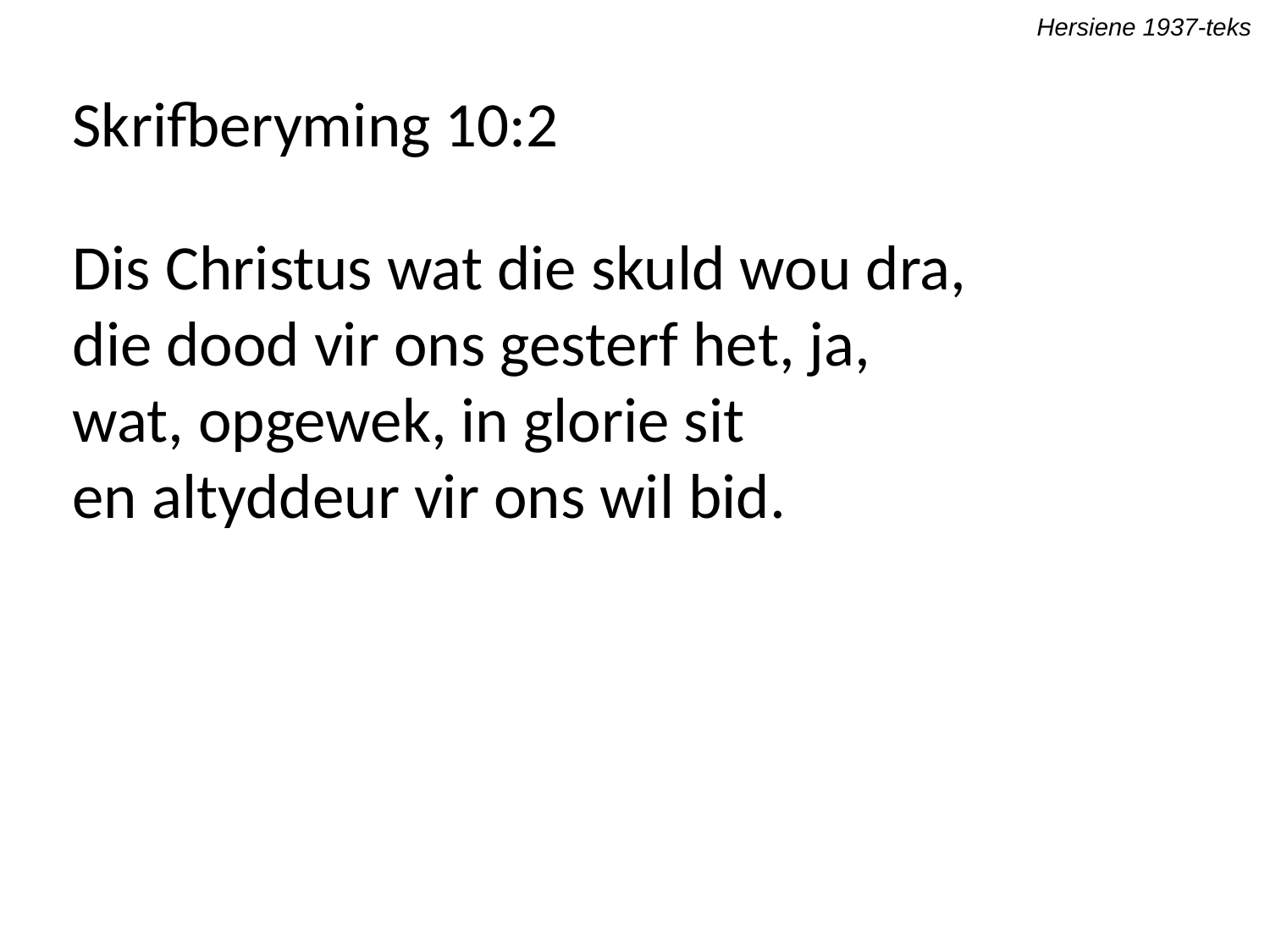

Hersiene 1937-teks
Skrifberyming 10:2

Dis Christus wat die skuld wou dra,
die dood vir ons gesterf het, ja,
wat, opgewek, in glorie sit
en altyddeur vir ons wil bid.